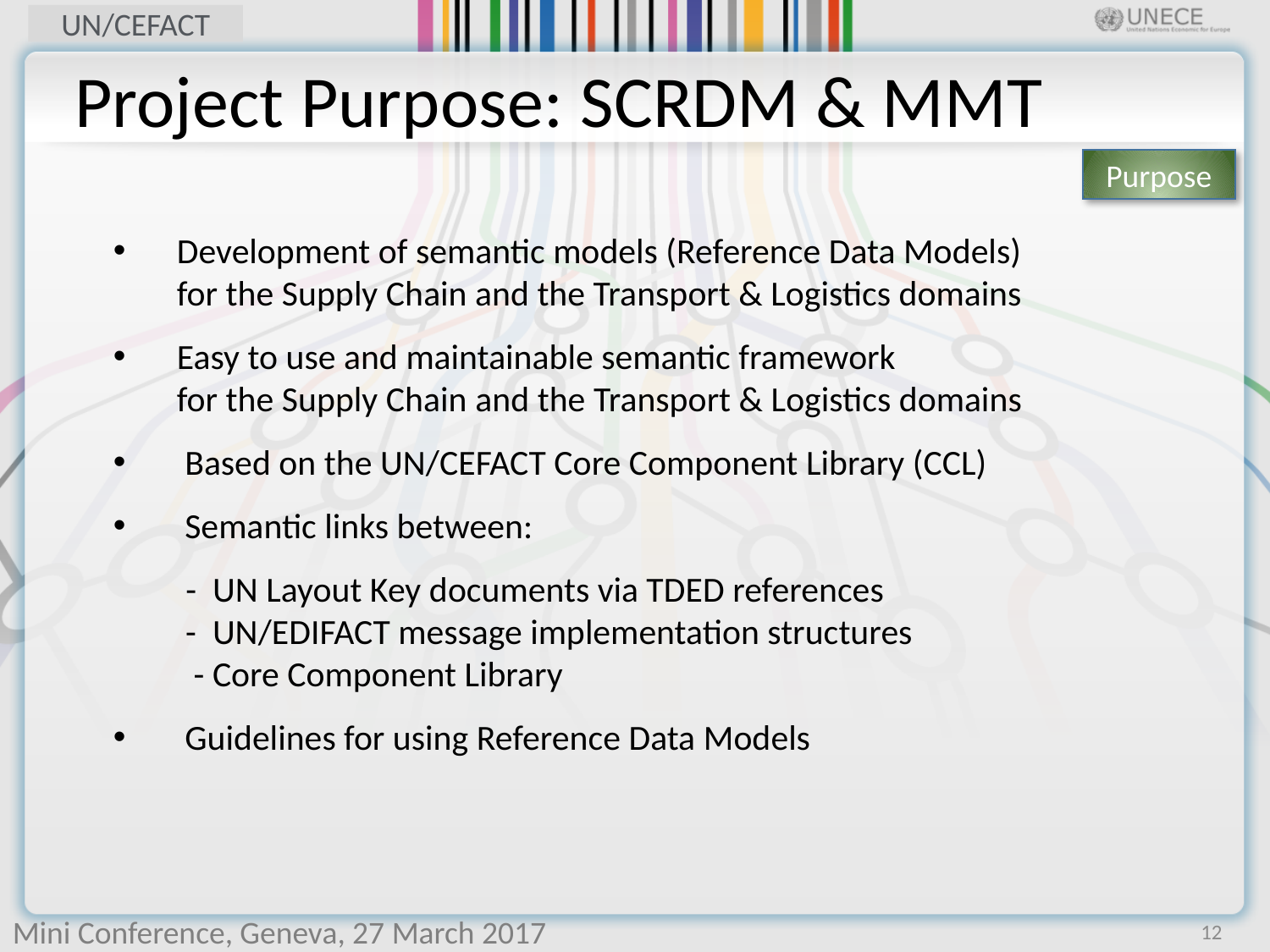

# Project Purpose: SCRDM & MMT
Purpose
Development of semantic models (Reference Data Models)
for the Supply Chain and the Transport & Logistics domains
Easy to use and maintainable semantic framework
for the Supply Chain and the Transport & Logistics domains
Based on the UN/CEFACT Core Component Library (CCL)
Semantic links between:
         -  UN Layout Key documents via TDED references
         -  UN/EDIFACT message implementation structures
          - Core Component Library
Guidelines for using Reference Data Models

12
Mini Conference, Geneva, 27 March 2017